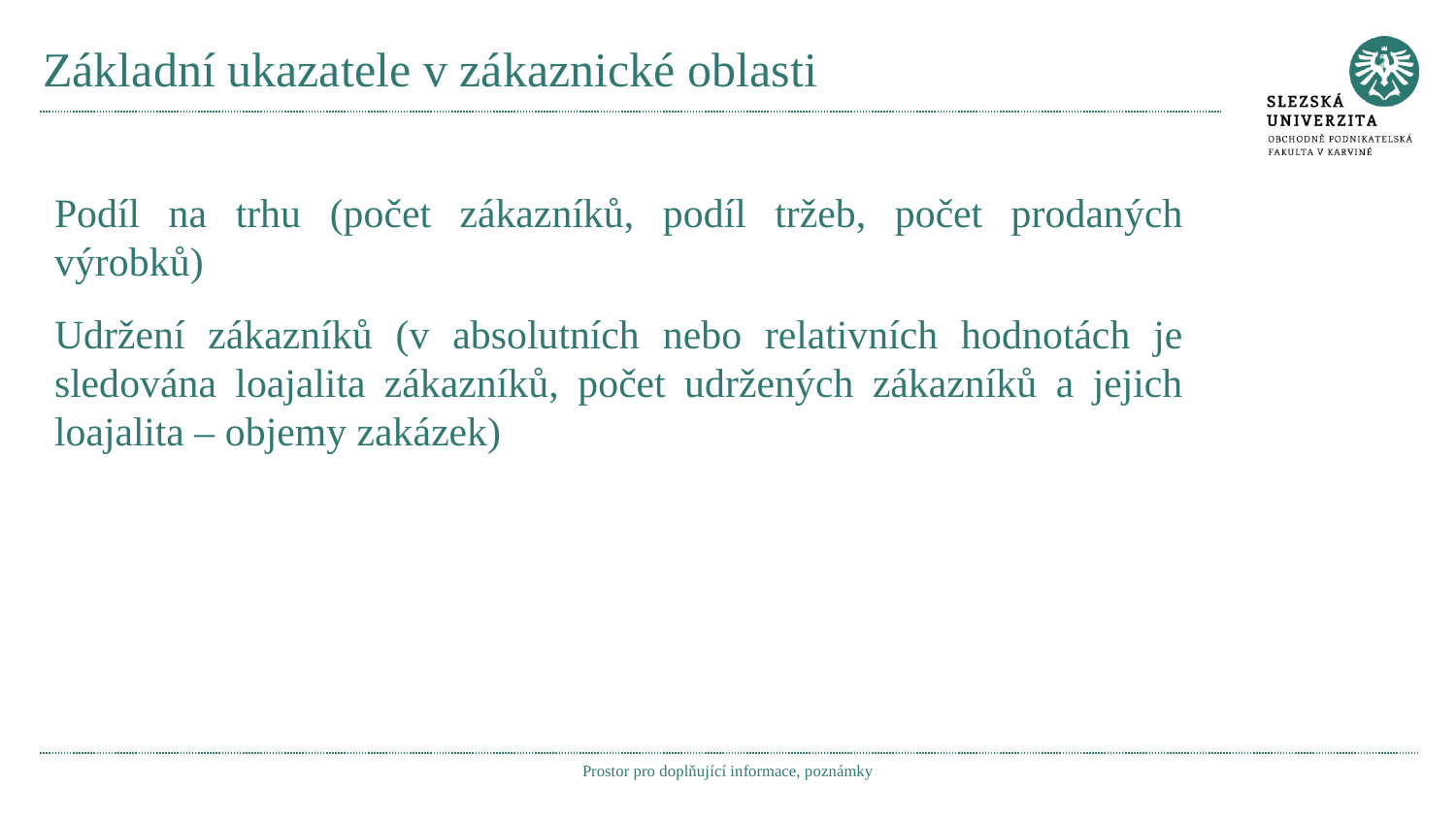

# Základní ukazatele v zákaznické oblasti
Podíl na trhu (počet zákazníků, podíl tržeb, počet prodaných výrobků)
Udržení zákazníků (v absolutních nebo relativních hodnotách je sledována loajalita zákazníků, počet udržených zákazníků a jejich loajalita – objemy zakázek)

Prostor pro doplňující informace, poznámky